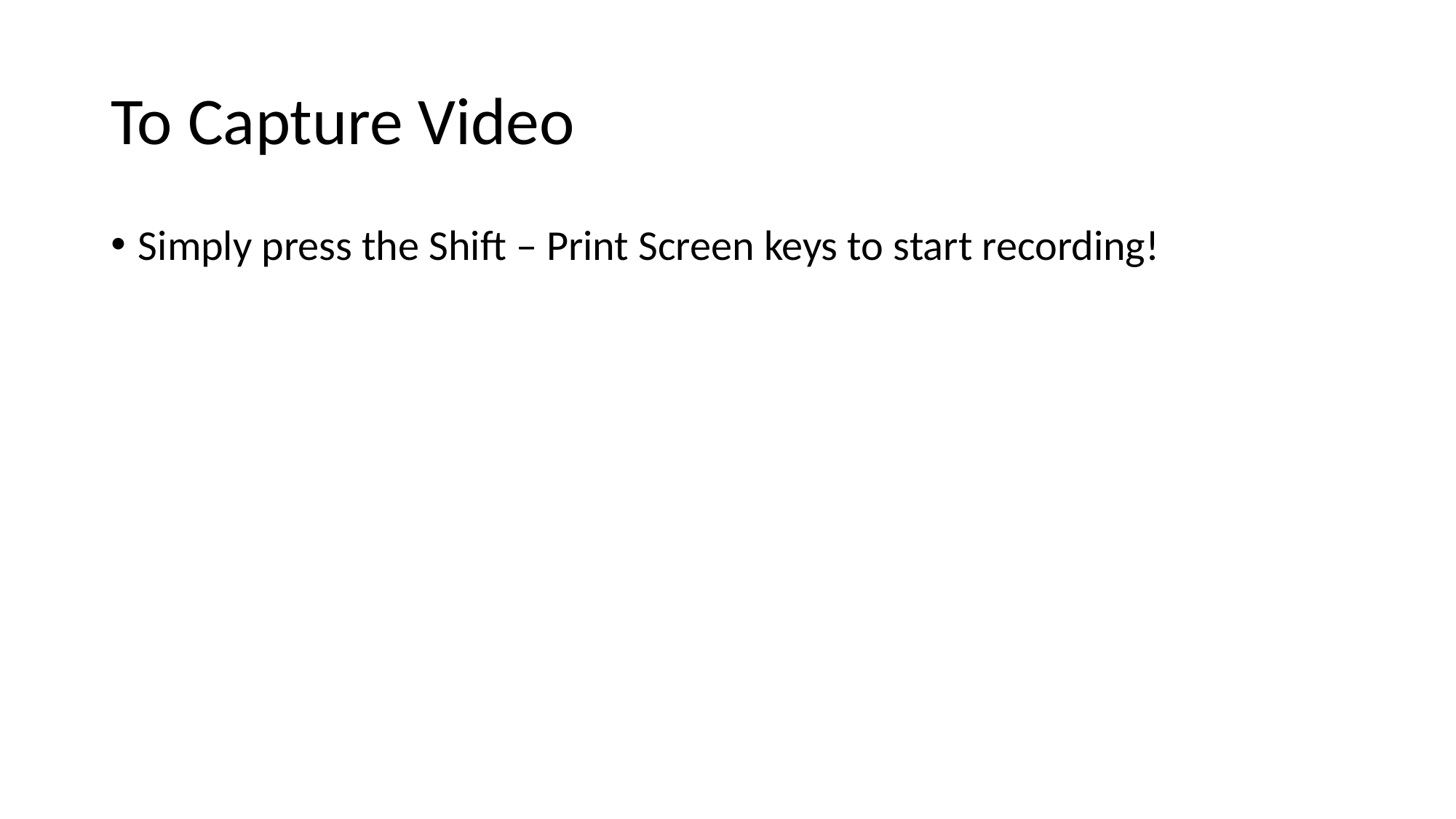

# To Capture Video
Simply press the Shift – Print Screen keys to start recording!